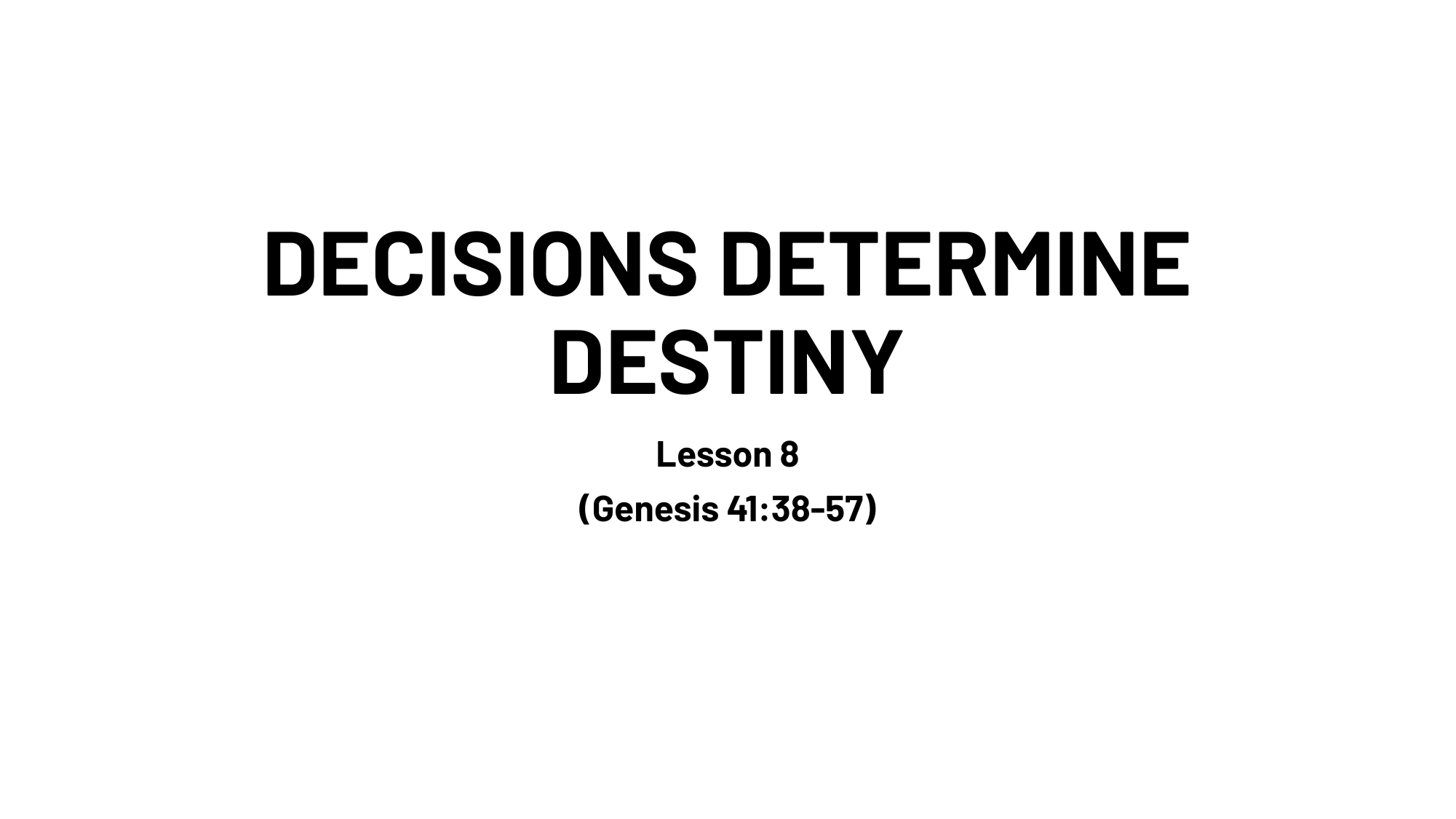

# DECISIONS DETERMINE DESTINY
Lesson 8
(Genesis 41:38-57)